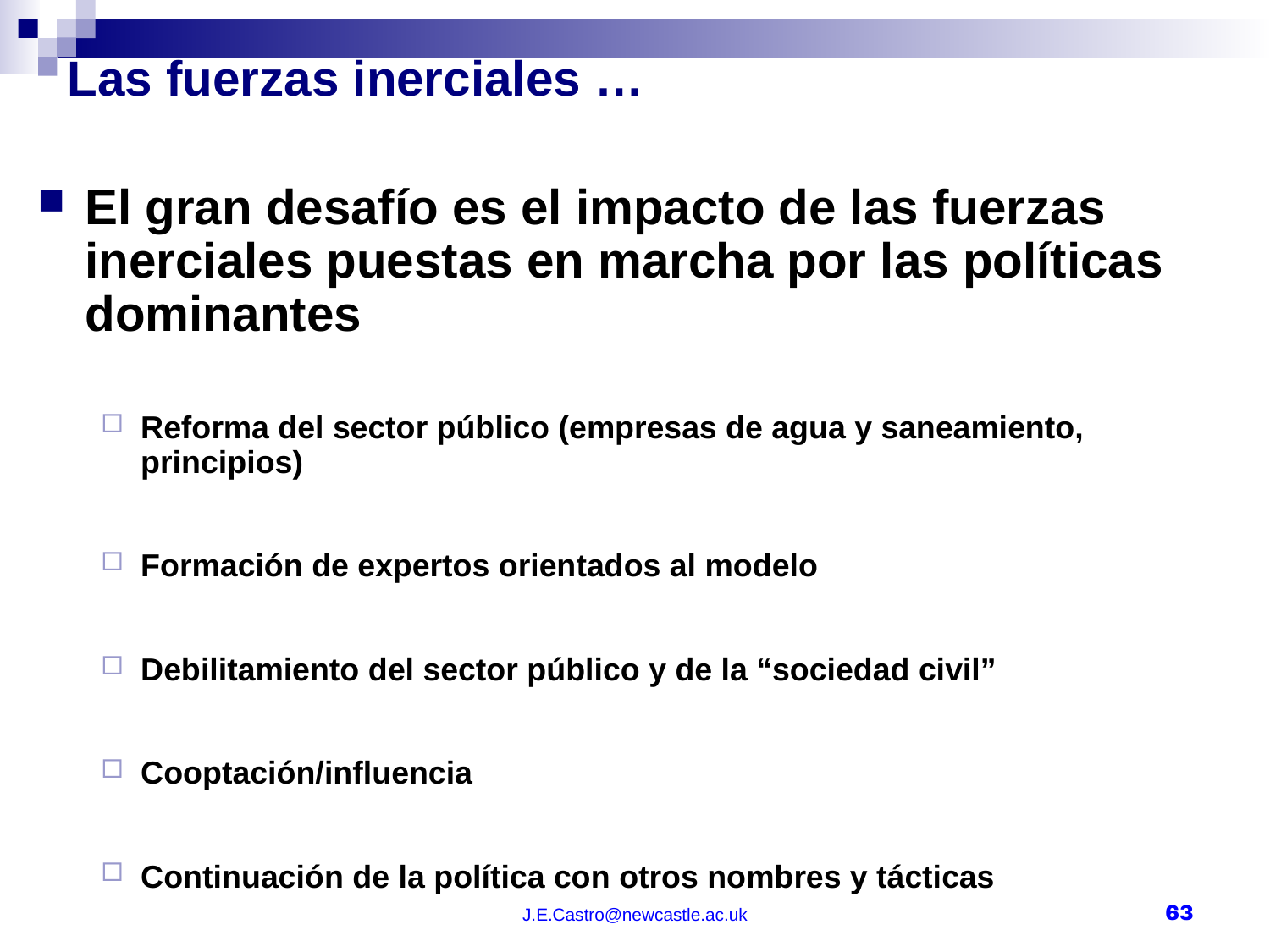

# Las fuerzas inerciales …
El gran desafío es el impacto de las fuerzas inerciales puestas en marcha por las políticas dominantes

Reforma del sector público (empresas de agua y saneamiento, principios)

Formación de expertos orientados al modelo

Debilitamiento del sector público y de la “sociedad civil”

Cooptación/influencia

Continuación de la política con otros nombres y tácticas
J.E.Castro@newcastle.ac.uk
63